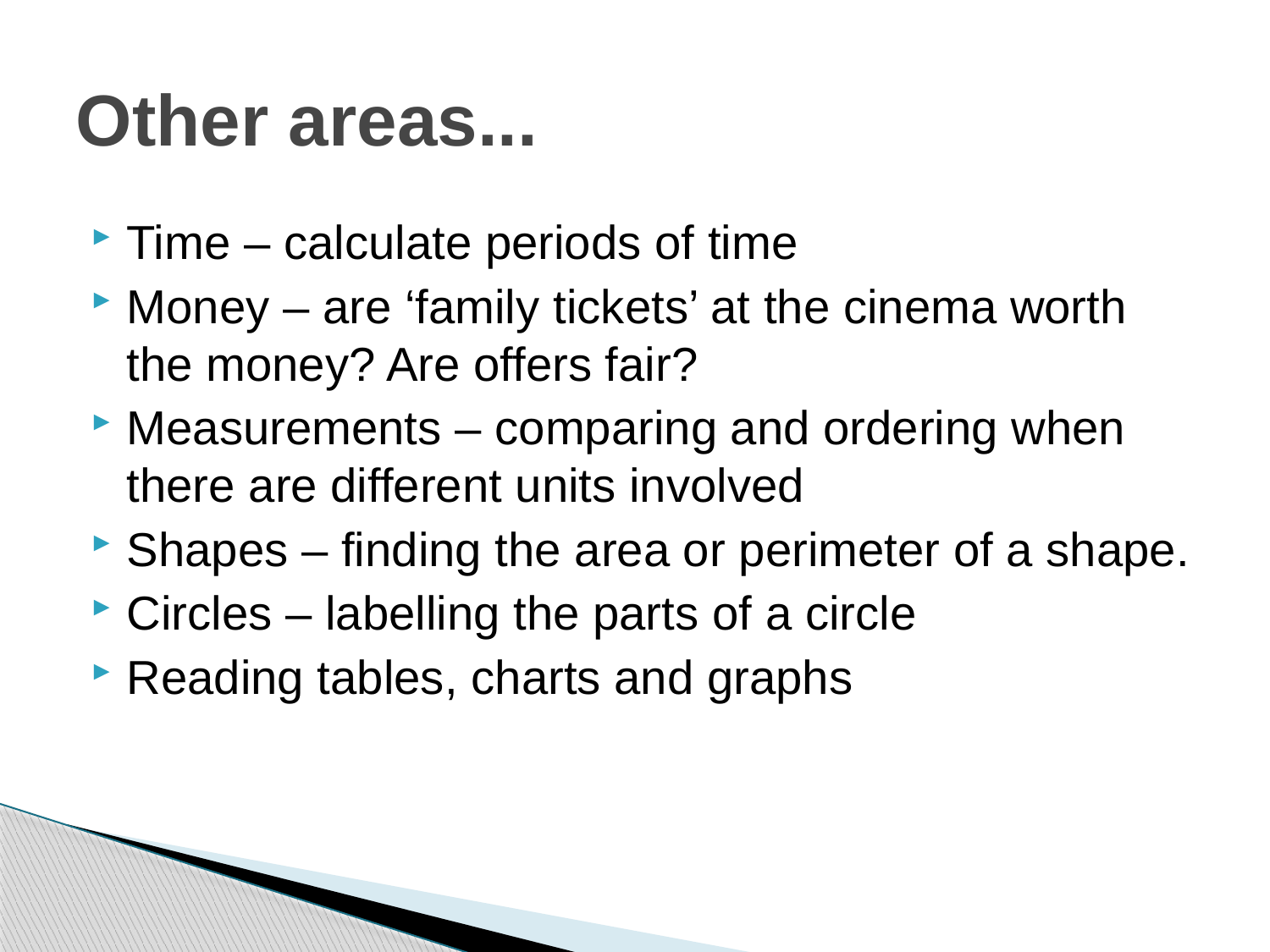

# Other areas...
Time – calculate periods of time
Money – are ‘family tickets’ at the cinema worth the money? Are offers fair?
Measurements – comparing and ordering when there are different units involved
Shapes – finding the area or perimeter of a shape.
Circles – labelling the parts of a circle
Reading tables, charts and graphs